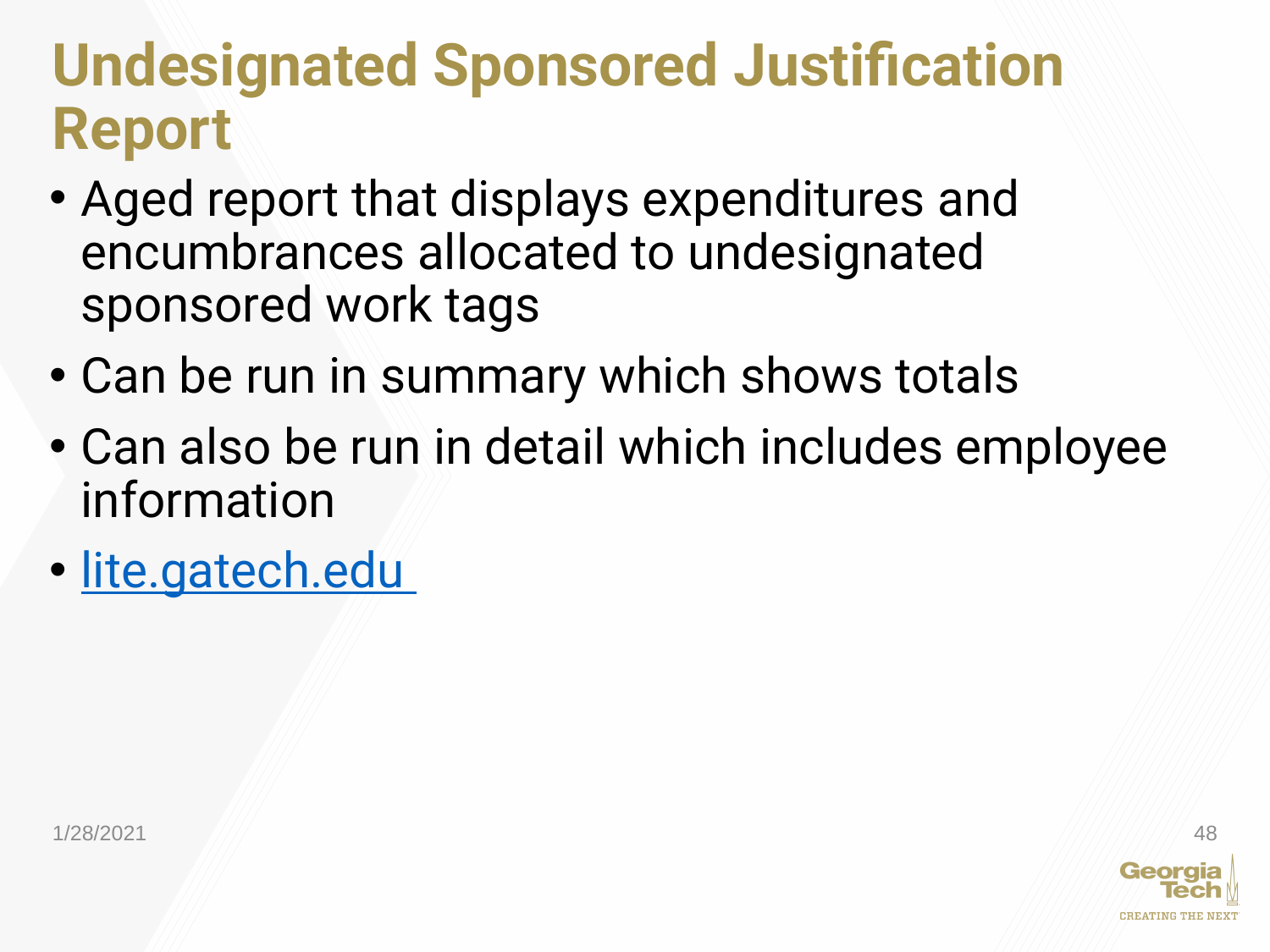

# Undesignated Sponsored Justification Report
Aged report that displays expenditures and encumbrances allocated to undesignated sponsored work tags
Can be run in summary which shows totals
Can also be run in detail which includes employee information
lite.gatech.edu

1/28/2021
48